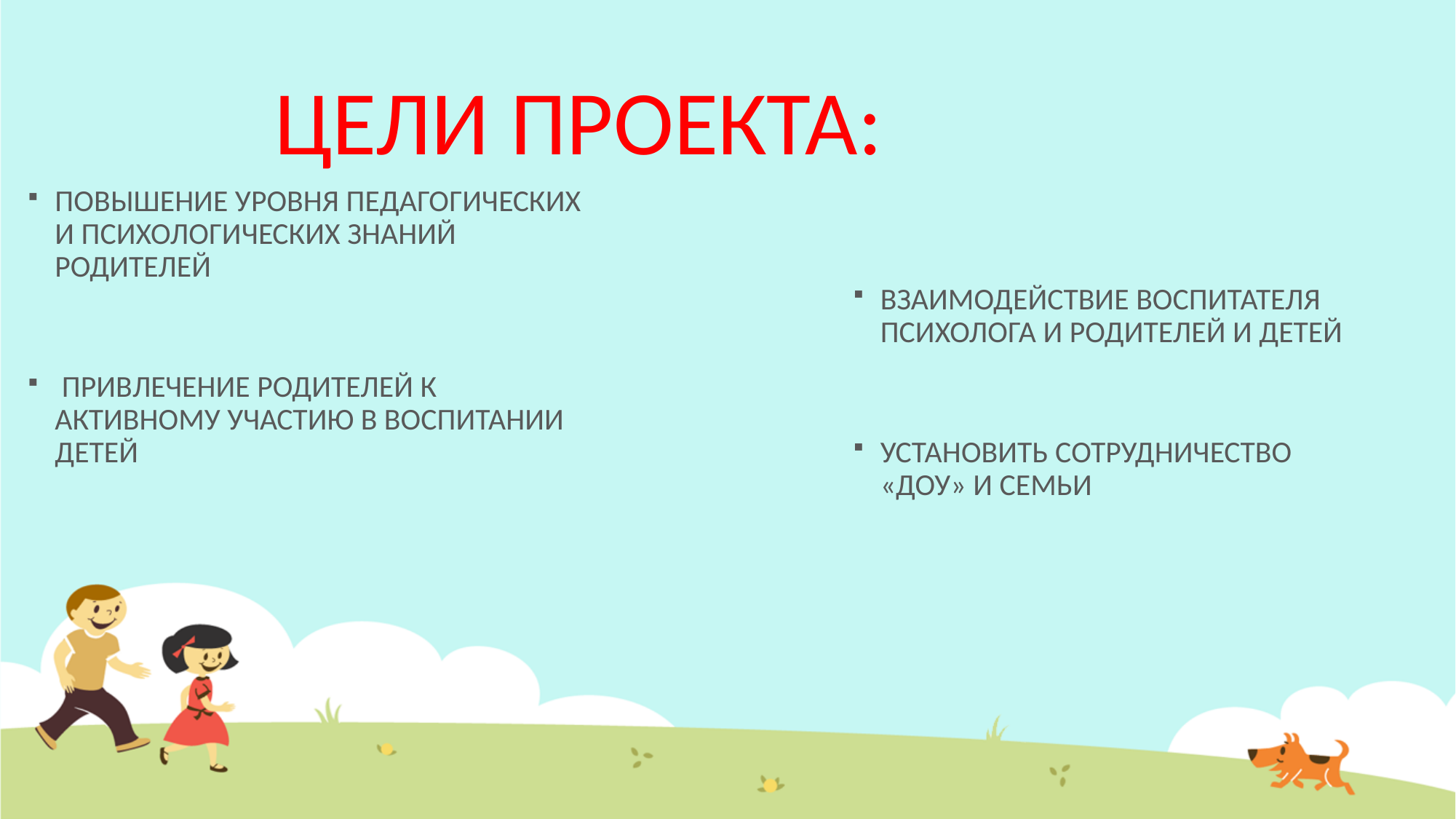

# ЦЕЛИ ПРОЕКТА:
ПОВЫШЕНИЕ УРОВНЯ ПЕДАГОГИЧЕСКИХ И ПСИХОЛОГИЧЕСКИХ ЗНАНИЙ РОДИТЕЛЕЙ

 ПРИВЛЕЧЕНИЕ РОДИТЕЛЕЙ К АКТИВНОМУ УЧАСТИЮ В ВОСПИТАНИИ ДЕТЕЙ
ВЗАИМОДЕЙСТВИЕ ВОСПИТАТЕЛЯ ПСИХОЛОГА И РОДИТЕЛЕЙ И ДЕТЕЙ

УСТАНОВИТЬ СОТРУДНИЧЕСТВО «ДОУ» И СЕМЬИ